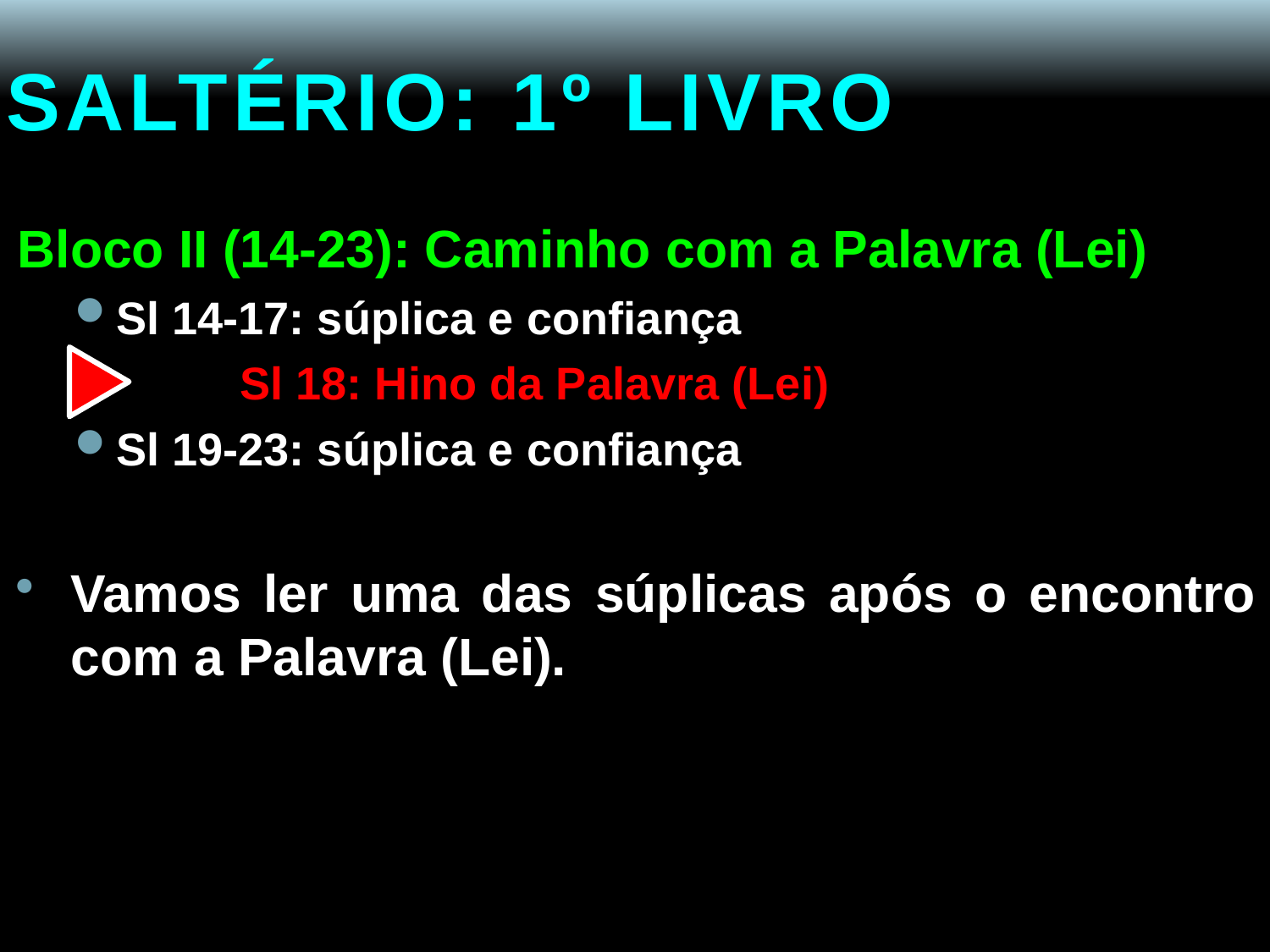

# SALTÉRIO: 1º LIVRO
Bloco II (14-23): Caminho com a Palavra (Lei)
Sl 14-17: súplica e confiança
		Sl 18: Hino da Palavra (Lei)
Sl 19-23: súplica e confiança

Vamos ler uma das súplicas após o encontro com a Palavra (Lei).